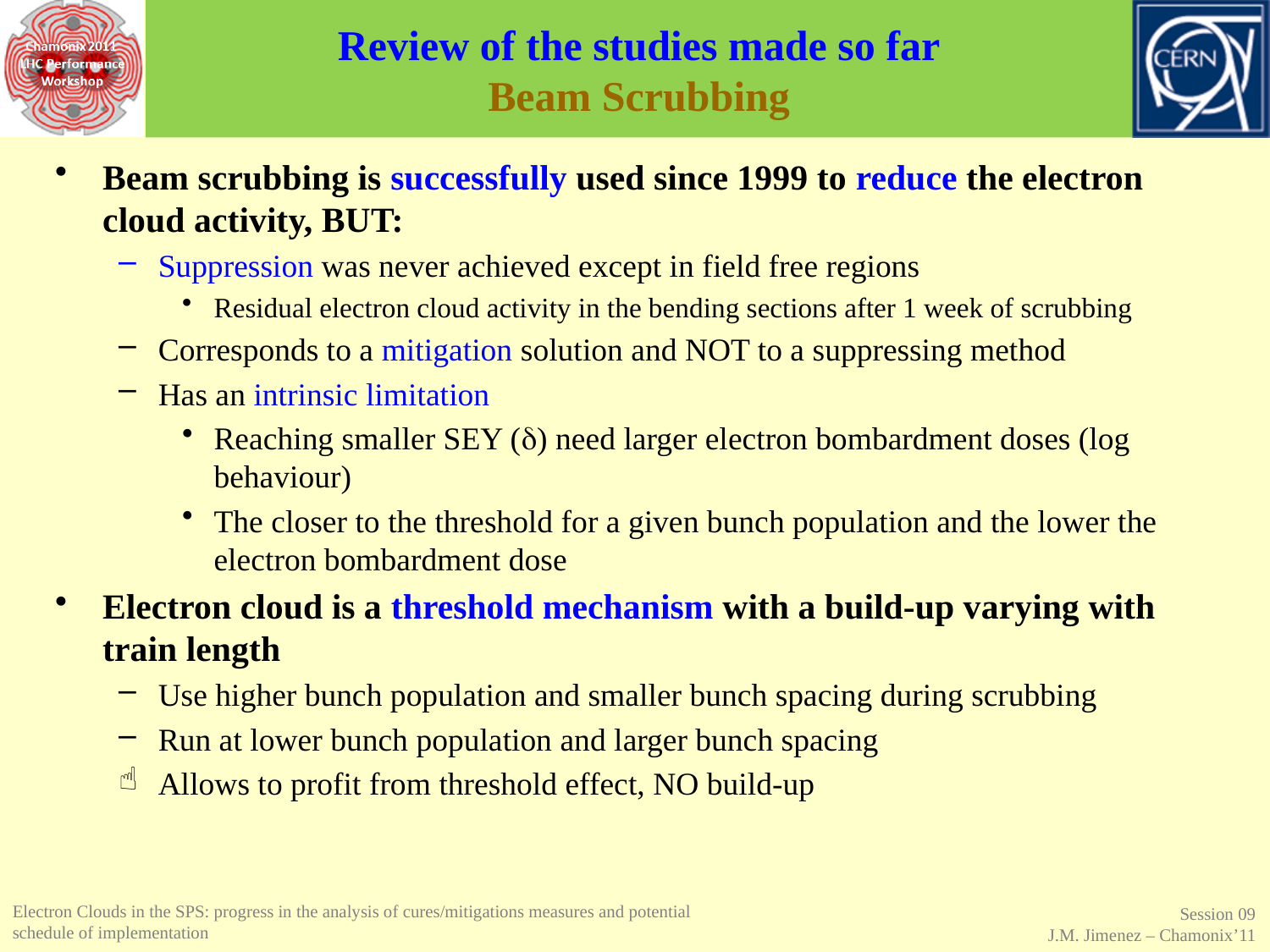

# Review of the studies made so far Beam Scrubbing
Beam scrubbing is successfully used since 1999 to reduce the electron cloud activity, BUT:
Suppression was never achieved except in field free regions
Residual electron cloud activity in the bending sections after 1 week of scrubbing
Corresponds to a mitigation solution and NOT to a suppressing method
Has an intrinsic limitation
Reaching smaller SEY (δ) need larger electron bombardment doses (log behaviour)
The closer to the threshold for a given bunch population and the lower the electron bombardment dose
Electron cloud is a threshold mechanism with a build-up varying with train length
Use higher bunch population and smaller bunch spacing during scrubbing
Run at lower bunch population and larger bunch spacing
Allows to profit from threshold effect, NO build-up